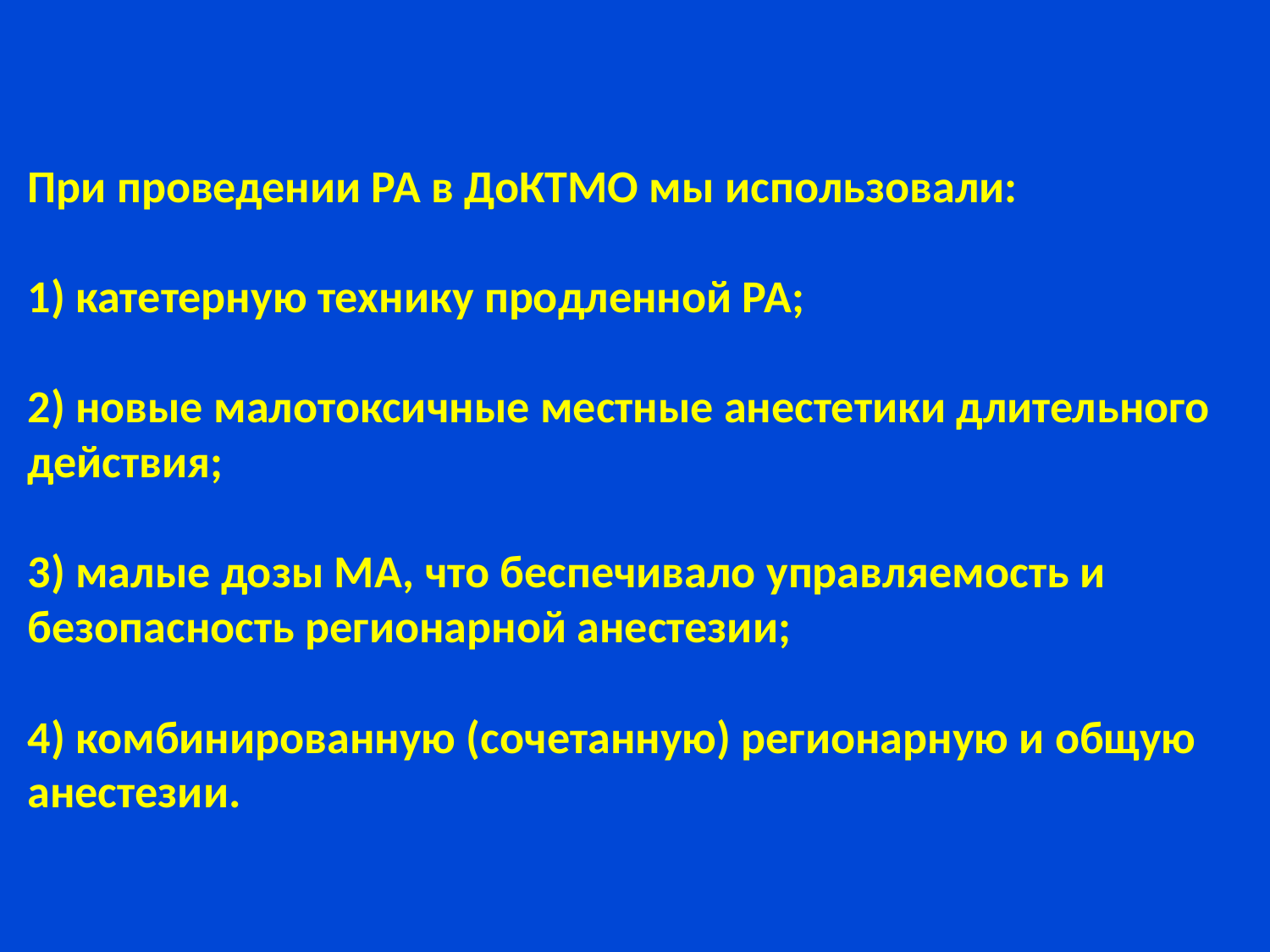

# При проведении РА в ДоКТМО мы использовали: 1) катетерную технику продленной РА; 2) новые малотоксичные местные анестетики длительного действия; 3) малые дозы МА, что беспечивало управляемость и безопасность регионарной анестезии; 4) комбинированную (сочетанную) регионарную и общую анестезии.